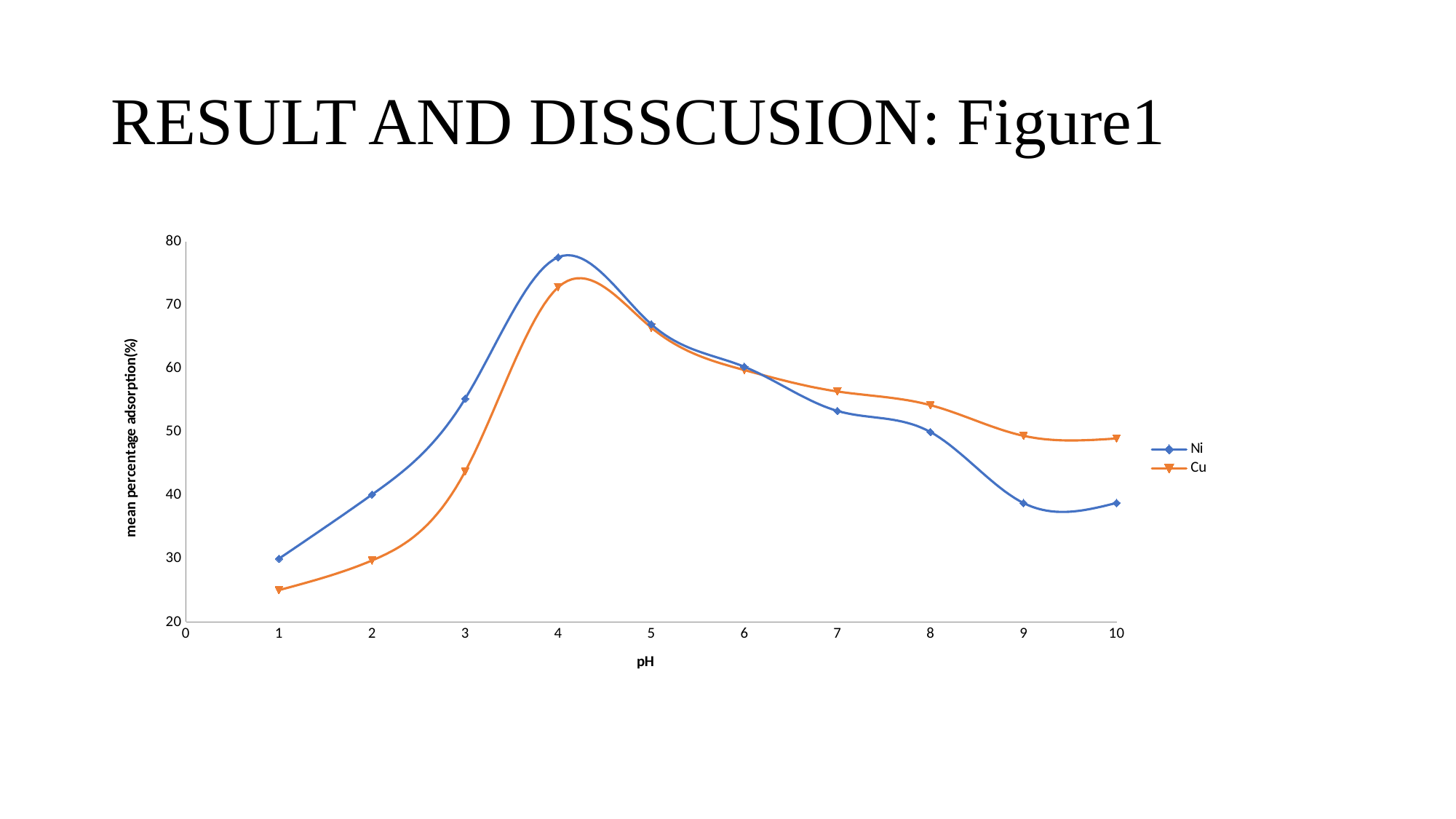

# RESULT AND DISSCUSION: Figure1

### Chart

| Category |  |  |
|---|---|---|